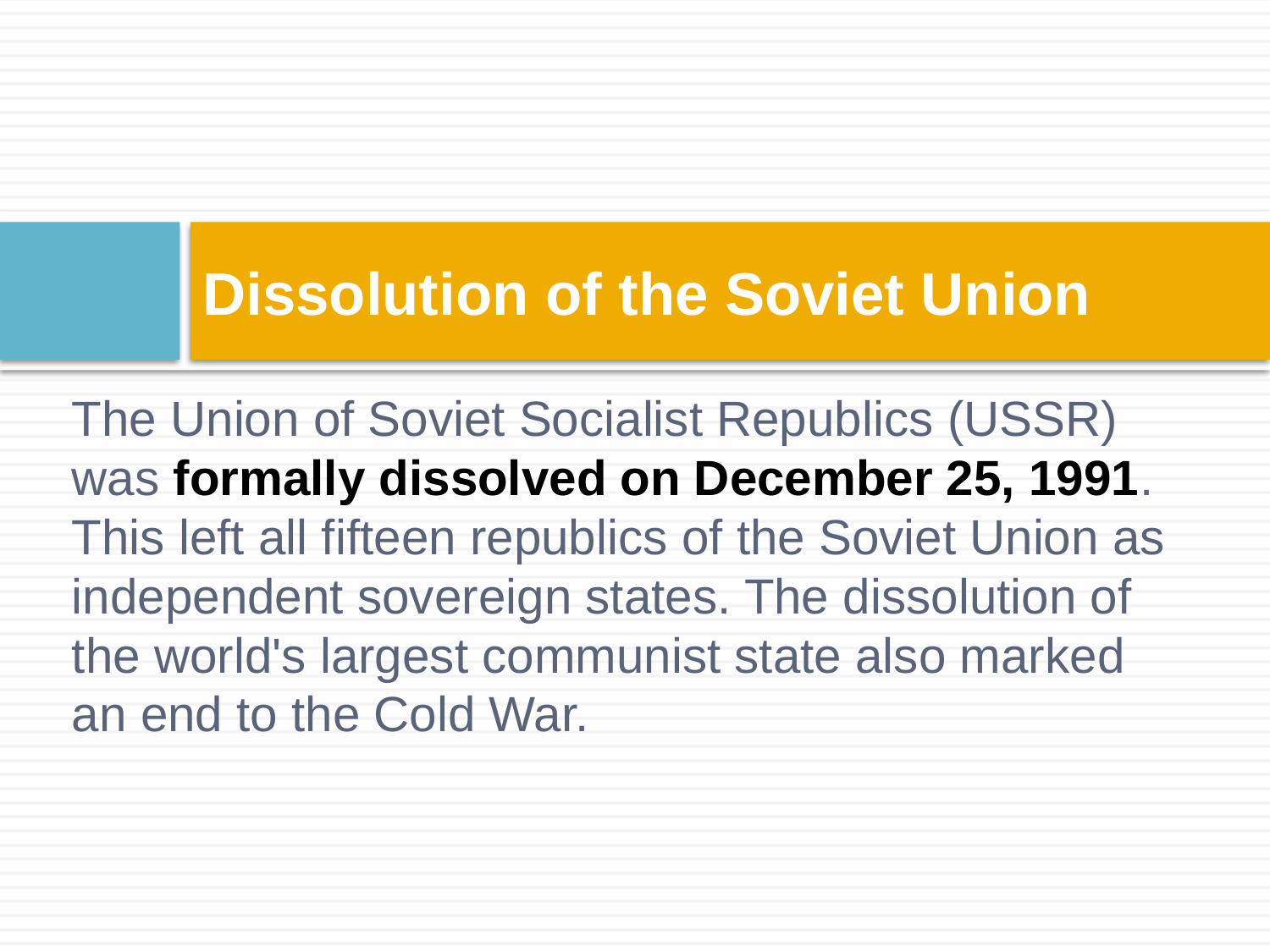

# Dissolution of the Soviet Union
The Union of Soviet Socialist Republics (USSR) was formally dissolved on December 25, 1991. This left all fifteen republics of the Soviet Union as independent sovereign states. The dissolution of the world's largest communist state also marked an end to the Cold War.